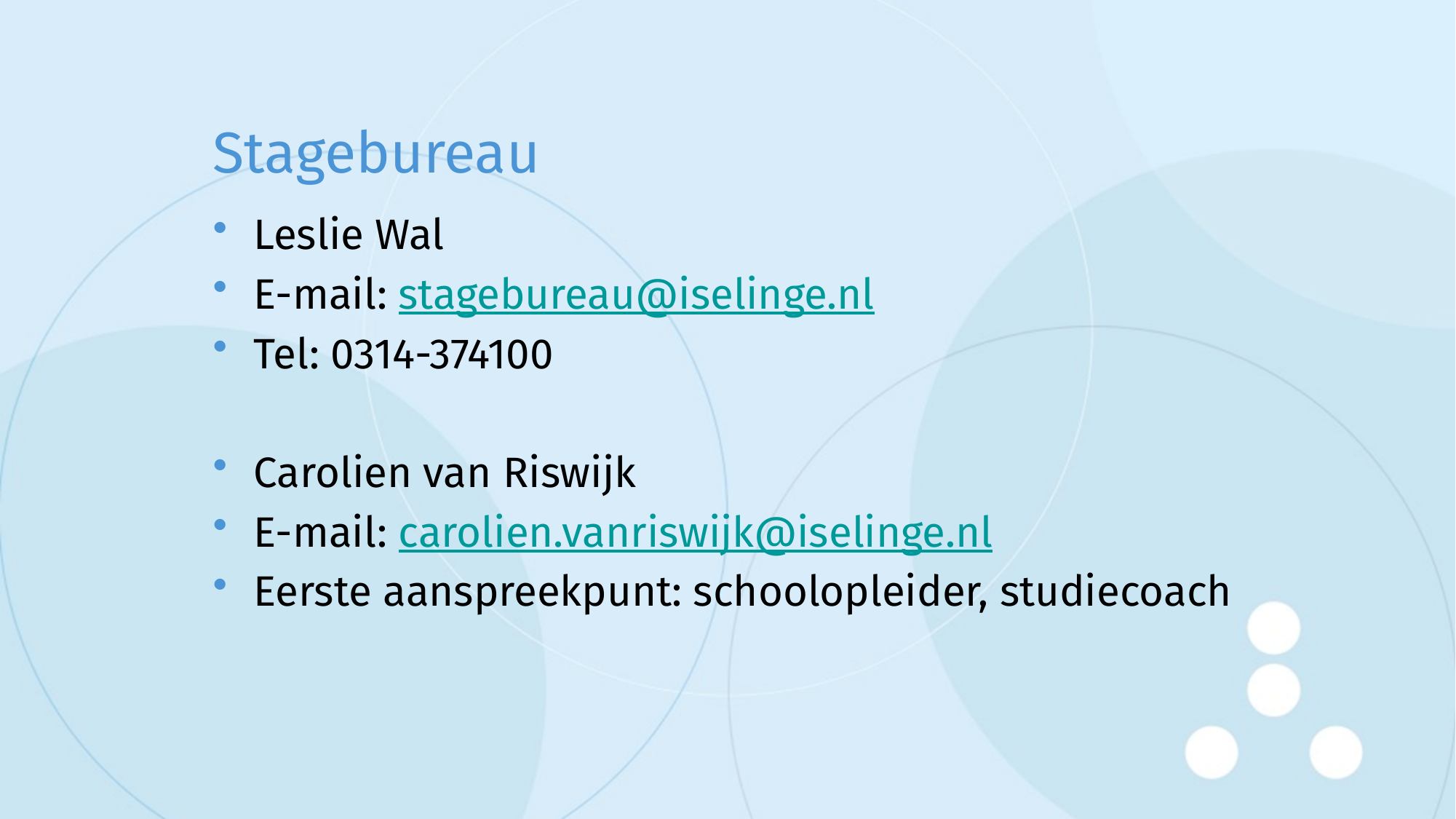

# Stagebureau
Leslie Wal
E-mail: stagebureau@iselinge.nl
Tel: 0314-374100

Carolien van Riswijk
E-mail: carolien.vanriswijk@iselinge.nl
Eerste aanspreekpunt: schoolopleider, studiecoach